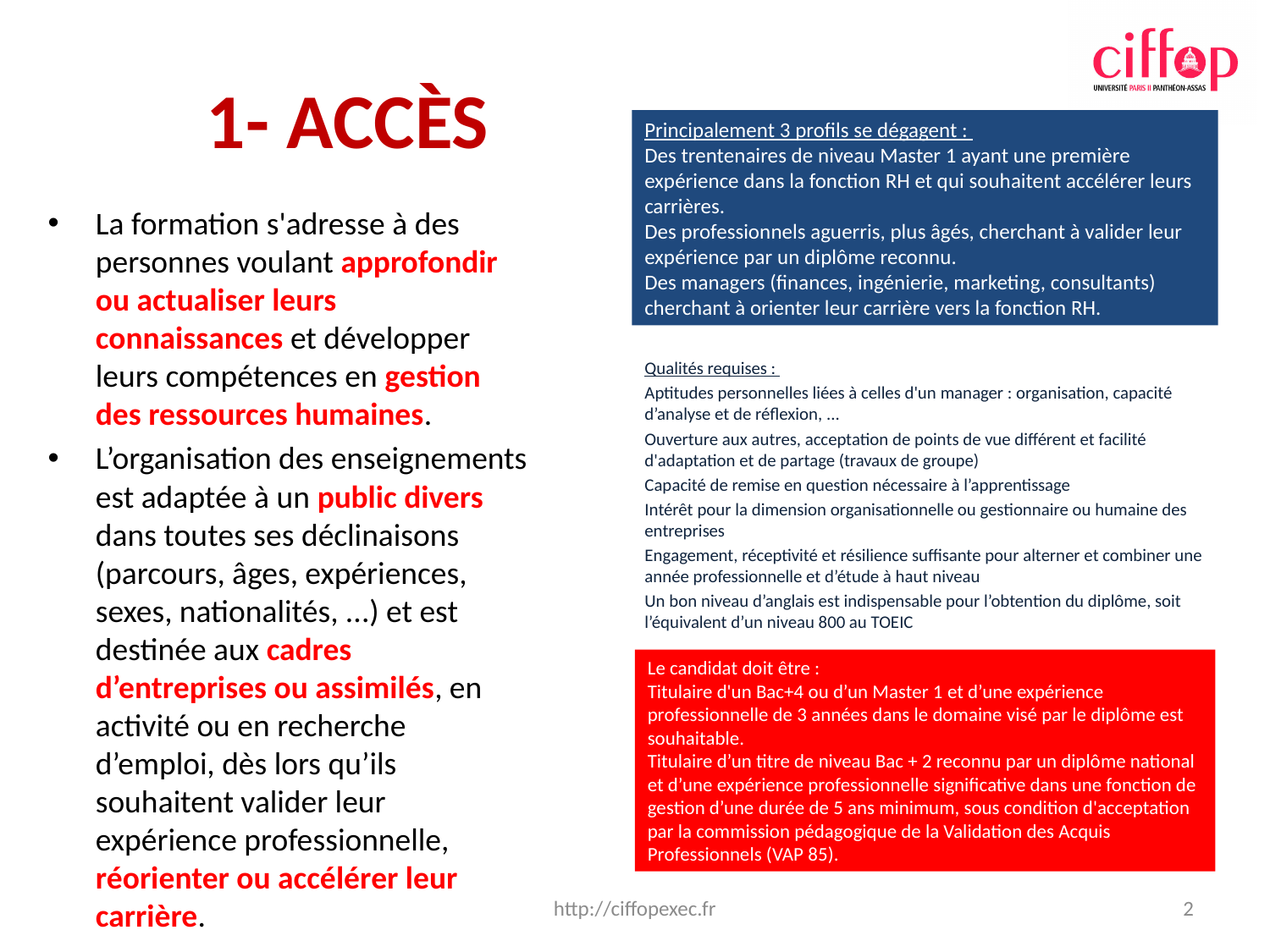

# 1- ACCÈS
Principalement 3 profils se dégagent :
Des trentenaires de niveau Master 1 ayant une première expérience dans la fonction RH et qui souhaitent accélérer leurs carrières.
Des professionnels aguerris, plus âgés, cherchant à valider leur expérience par un diplôme reconnu.
Des managers (finances, ingénierie, marketing, consultants) cherchant à orienter leur carrière vers la fonction RH.
La formation s'adresse à des personnes voulant approfondir ou actualiser leurs connaissances et développer leurs compétences en gestion des ressources humaines.
L’organisation des enseignements est adaptée à un public divers dans toutes ses déclinaisons (parcours, âges, expériences, sexes, nationalités, ...) et est destinée aux cadres d’entreprises ou assimilés, en activité ou en recherche d’emploi, dès lors qu’ils souhaitent valider leur expérience professionnelle, réorienter ou accélérer leur carrière.

Qualités requises :
Aptitudes personnelles liées à celles d'un manager : organisation, capacité d’analyse et de réflexion, ...
Ouverture aux autres, acceptation de points de vue différent et facilité d'adaptation et de partage (travaux de groupe)
Capacité de remise en question nécessaire à l’apprentissage
Intérêt pour la dimension organisationnelle ou gestionnaire ou humaine des entreprises
Engagement, réceptivité et résilience suffisante pour alterner et combiner une année professionnelle et d’étude à haut niveau
Un bon niveau d’anglais est indispensable pour l’obtention du diplôme, soit l’équivalent d’un niveau 800 au TOEIC
Le candidat doit être :
Titulaire d'un Bac+4 ou d’un Master 1 et d’une expérience professionnelle de 3 années dans le domaine visé par le diplôme est souhaitable.
Titulaire d’un titre de niveau Bac + 2 reconnu par un diplôme national et d’une expérience professionnelle significative dans une fonction de gestion d’une durée de 5 ans minimum, sous condition d'acceptation par la commission pédagogique de la Validation des Acquis Professionnels (VAP 85).
http://ciffopexec.fr
2